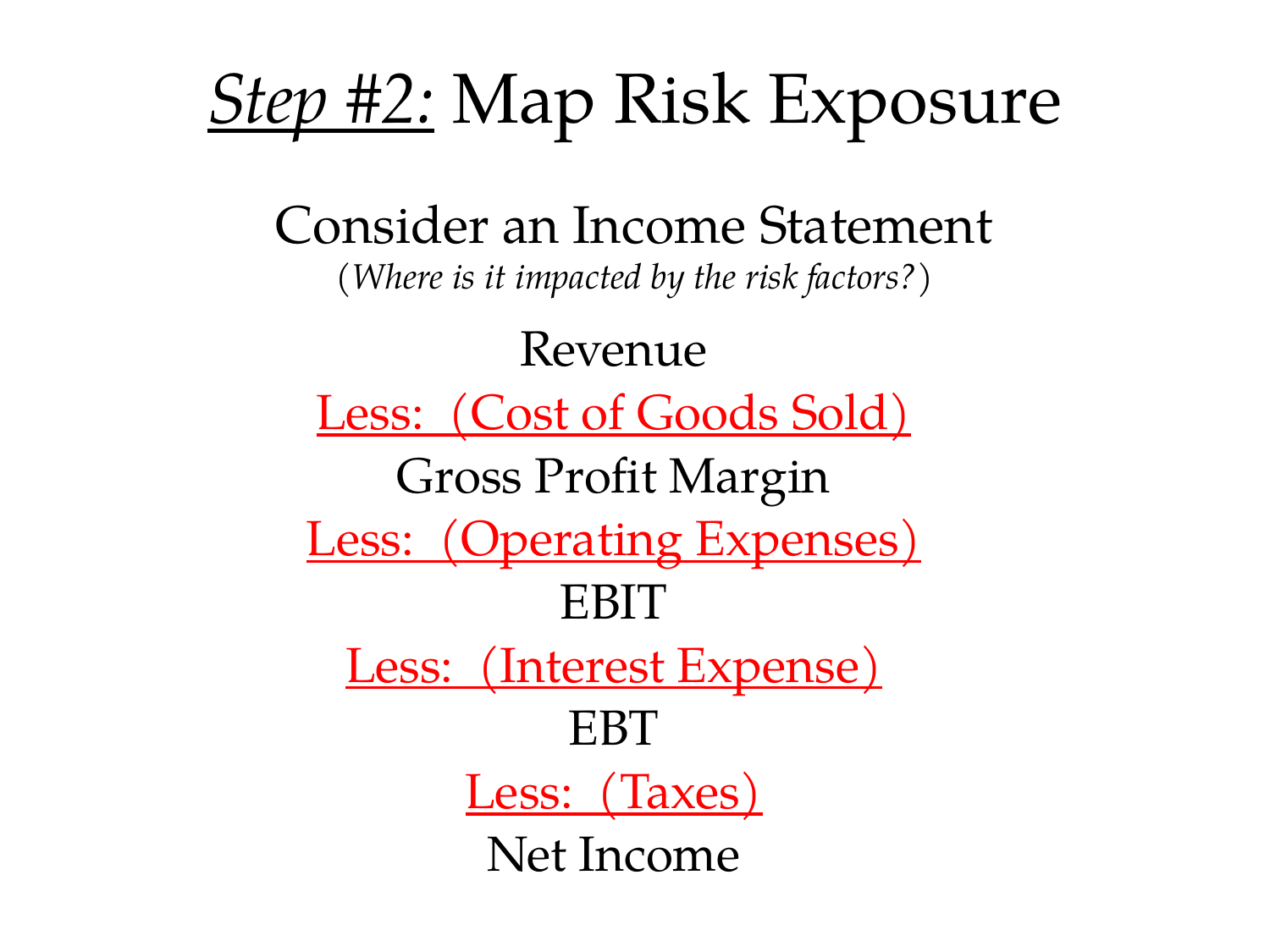

Step #2: Map Risk Exposure
# Consider an Income Statement (Where is it impacted by the risk factors?)
Revenue
Less:  (Cost of Goods Sold)
Gross Profit Margin
Less:  (Operating Expenses)
EBIT
Less:  (Interest Expense)
EBT
Less:  (Taxes)
Net Income